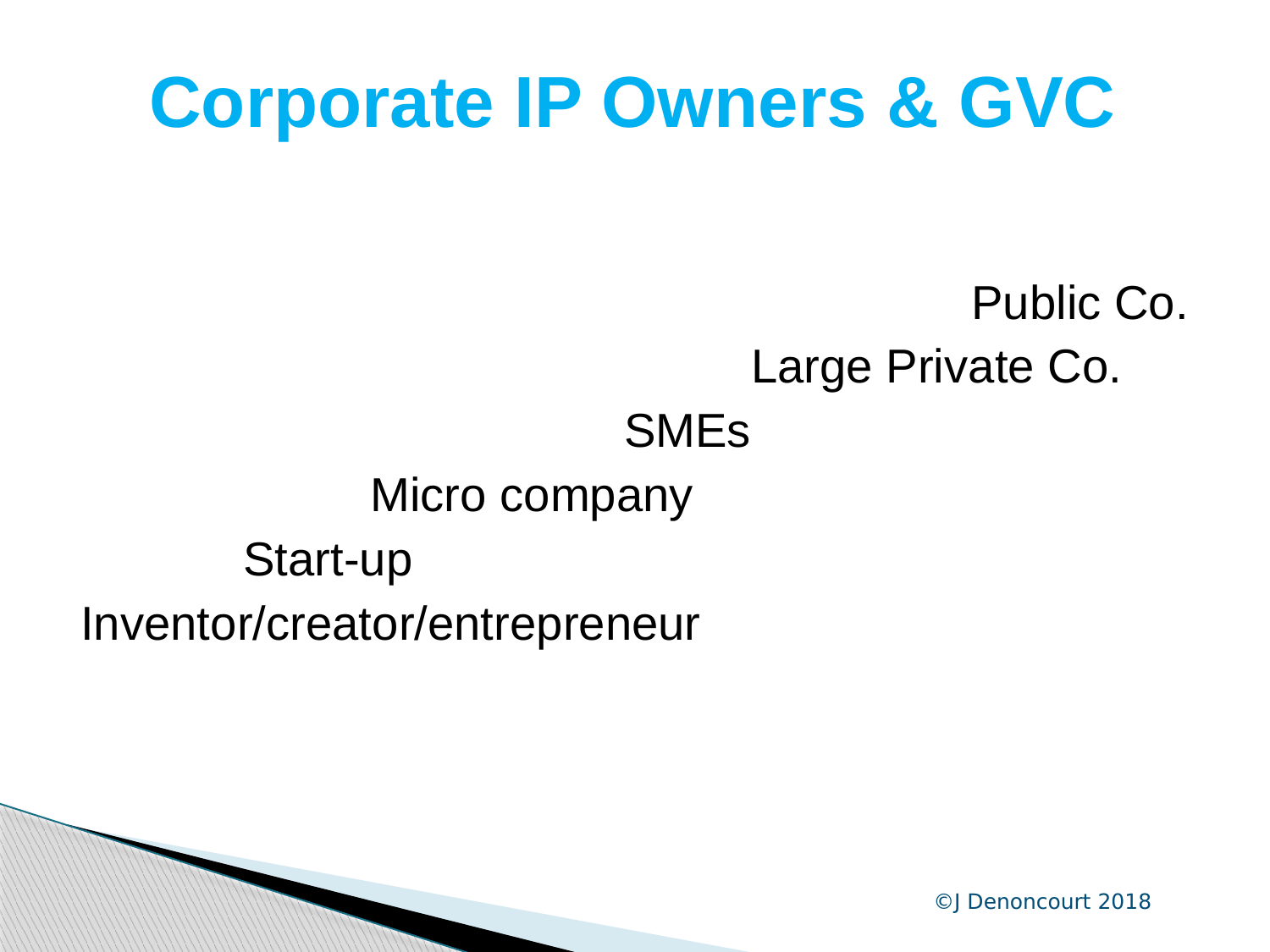

# Corporate IP Owners & GVC

							       Public Co.
						Large Private Co.
					SMEs
			Micro company
		Start-up
Inventor/creator/entrepreneur
©J Denoncourt 2018